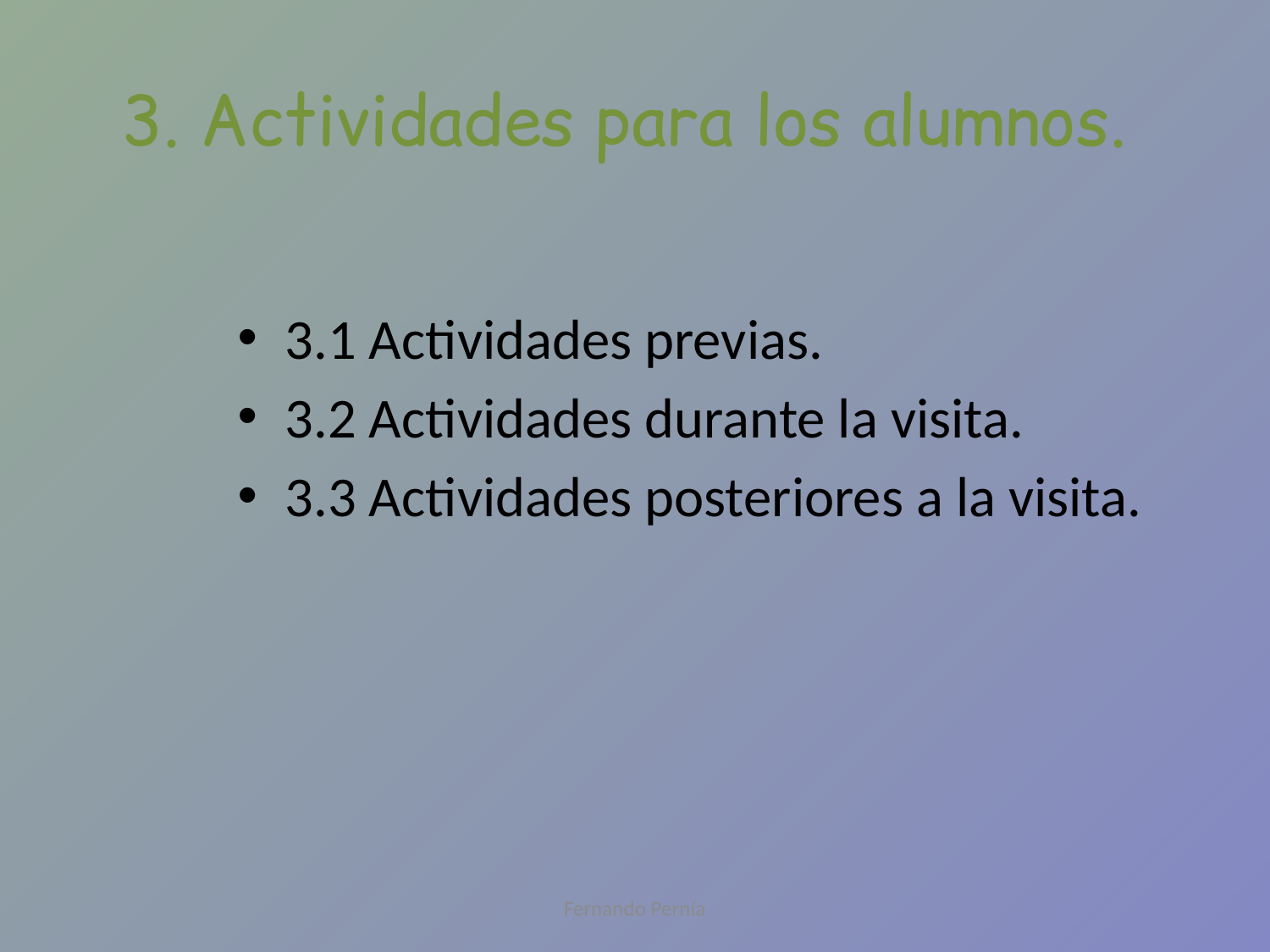

# 3. Actividades para los alumnos.
3.1 Actividades previas.
3.2 Actividades durante la visita.
3.3 Actividades posteriores a la visita.
Fernando Pernía